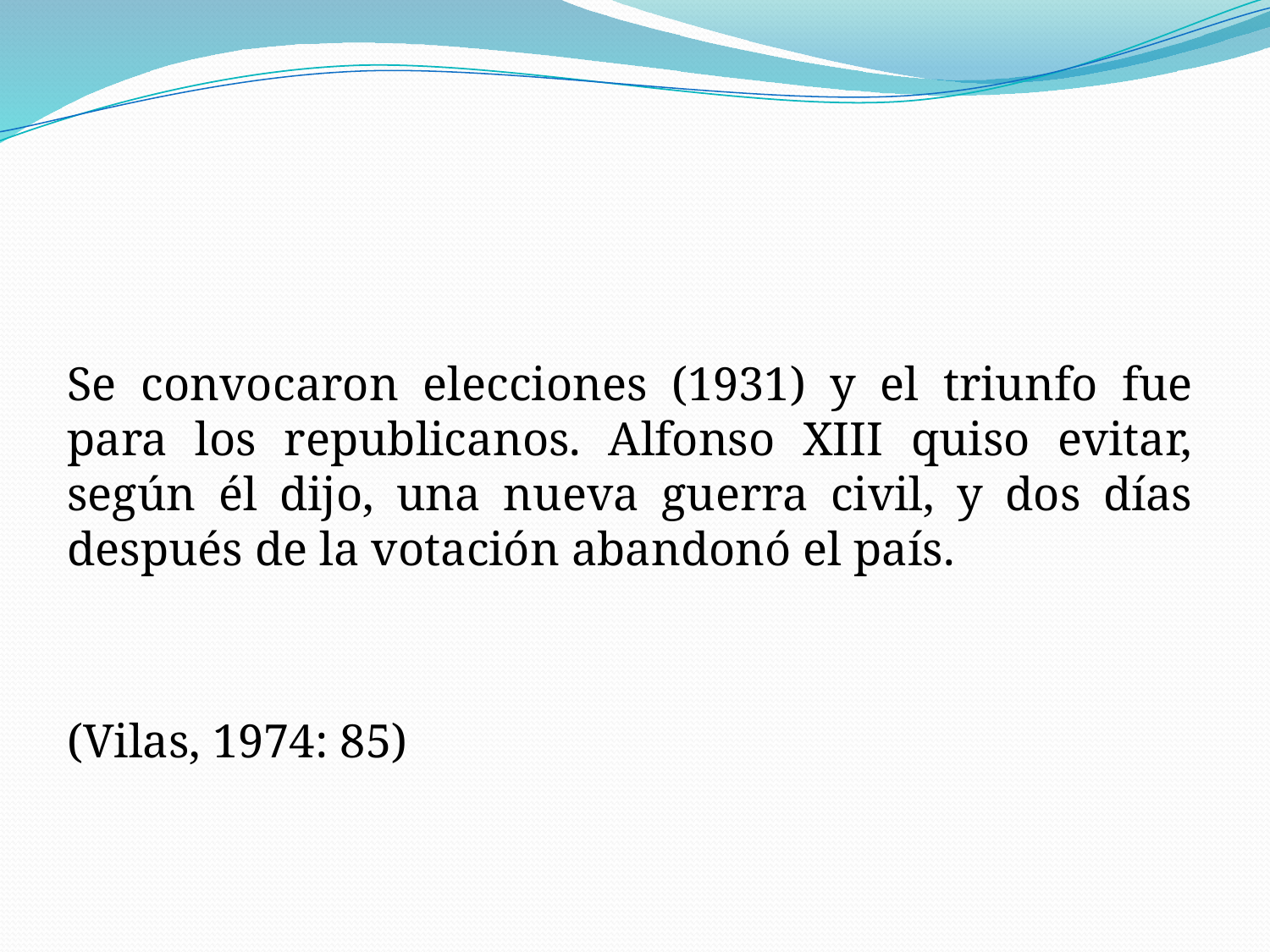

Se convocaron elecciones (1931) y el triunfo fue para los republicanos. Alfonso XIII quiso evitar, según él dijo, una nueva guerra civil, y dos días después de la votación abandonó el país.

(Vilas, 1974: 85)